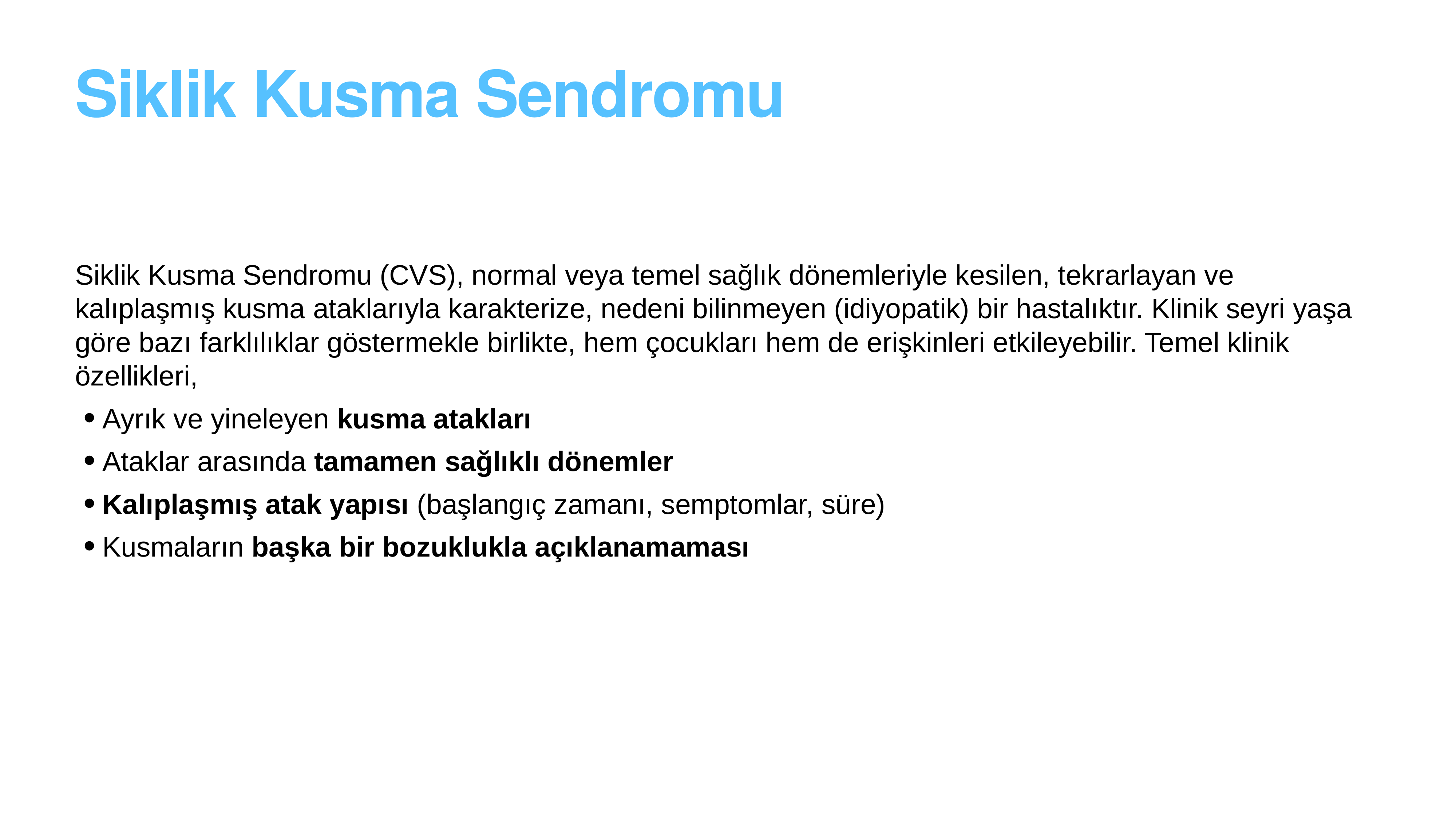

# Siklik Kusma Sendromu

Siklik Kusma Sendromu (CVS), normal veya temel sağlık dönemleriyle kesilen, tekrarlayan ve kalıplaşmış kusma ataklarıyla karakterize, nedeni bilinmeyen (idiyopatik) bir hastalıktır. Klinik seyri yaşa göre bazı farklılıklar göstermekle birlikte, hem çocukları hem de erişkinleri etkileyebilir. Temel klinik özellikleri,
Ayrık ve yineleyen kusma atakları
Ataklar arasında tamamen sağlıklı dönemler
Kalıplaşmış atak yapısı (başlangıç zamanı, semptomlar, süre)
Kusmaların başka bir bozuklukla açıklanamaması